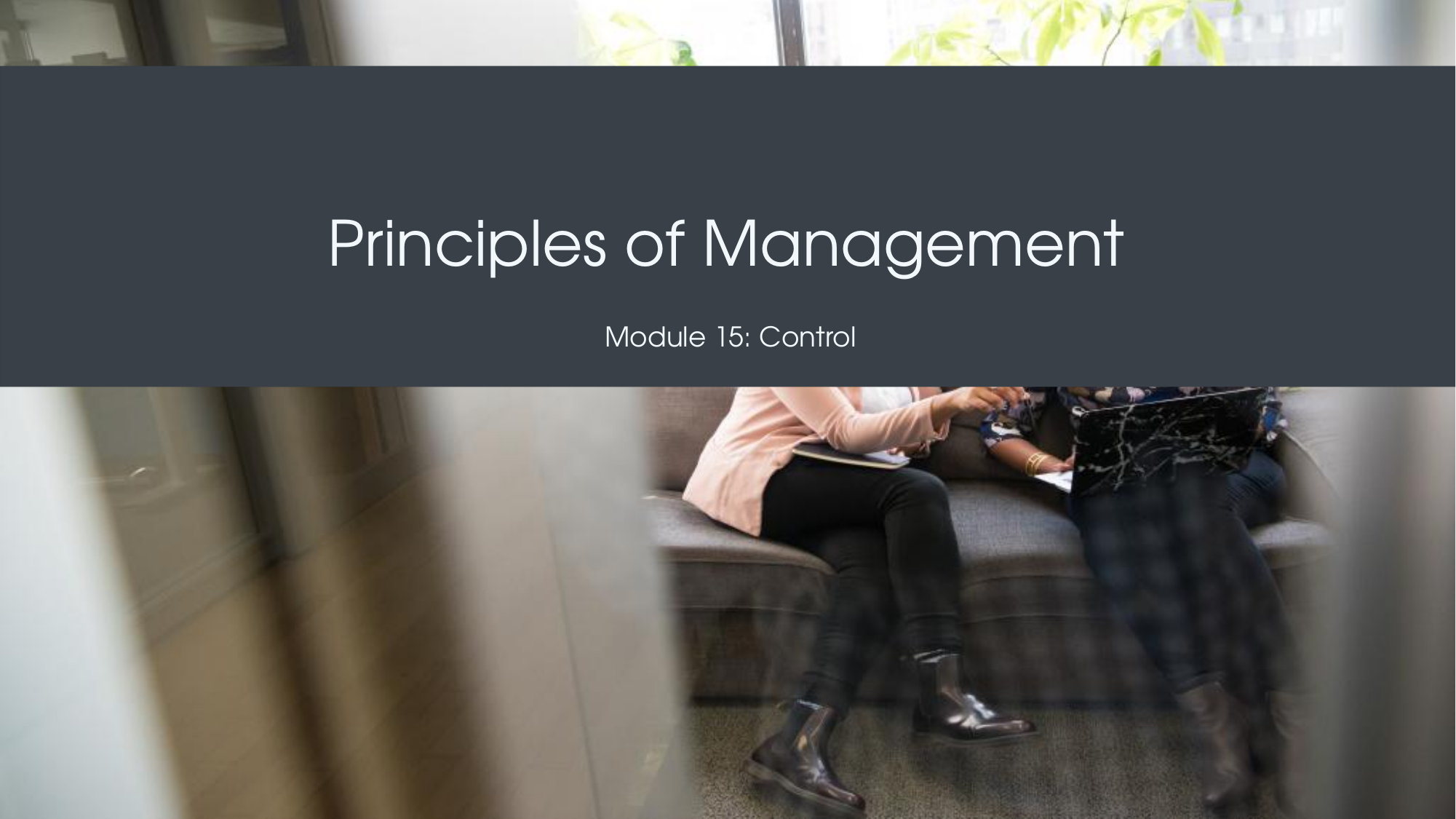

# Principles of Management
Module 15: Control